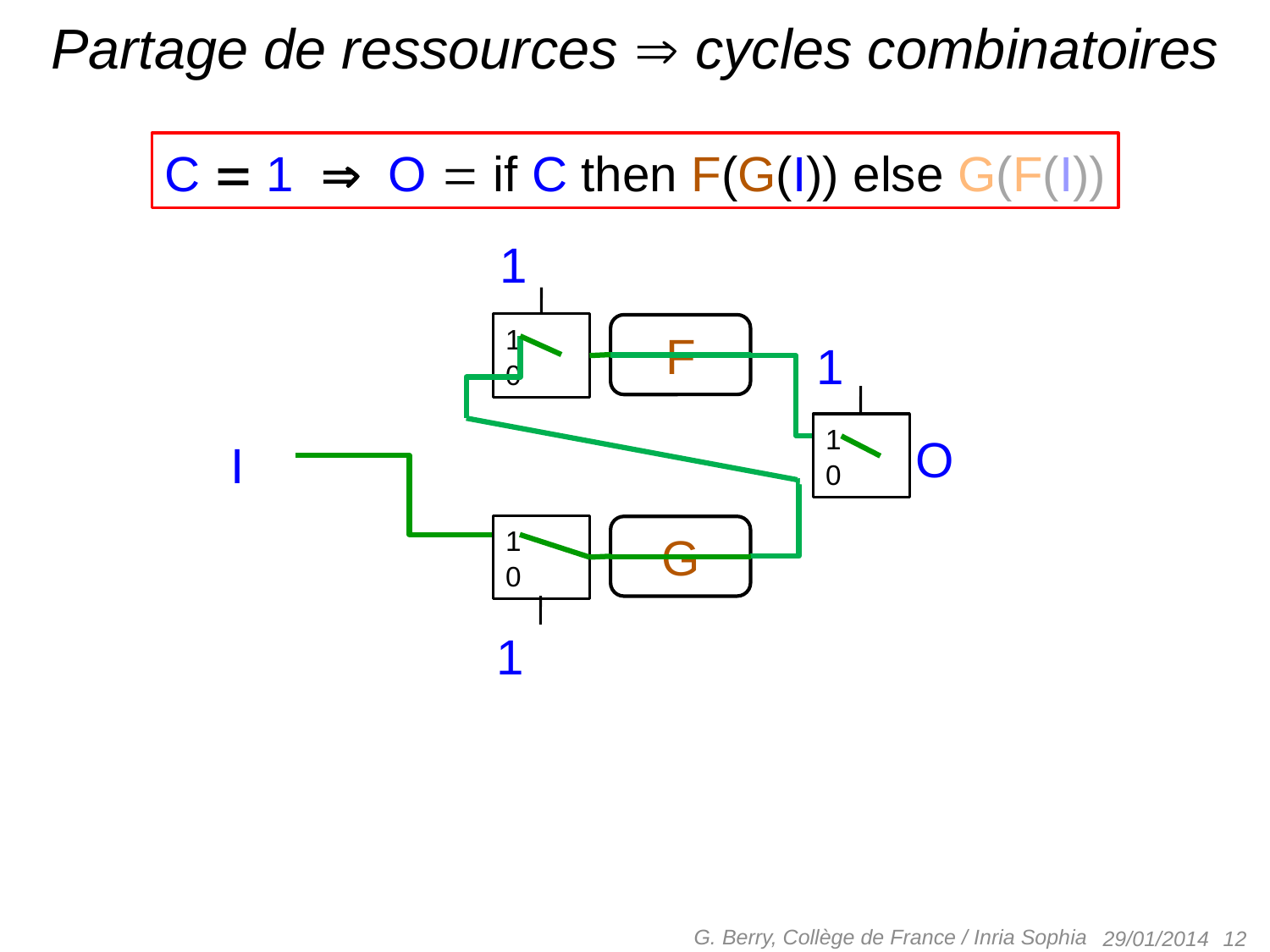

# Partage de ressources ⇒ cycles combinatoires
C = 1  ⇒  O = if C then F(G(I)) else G(F(I))
1
1
0
F
1
1
0
O
I
1
0
G
1
G. Berry, Collège de France / Inria Sophia
 12
29/01/2014